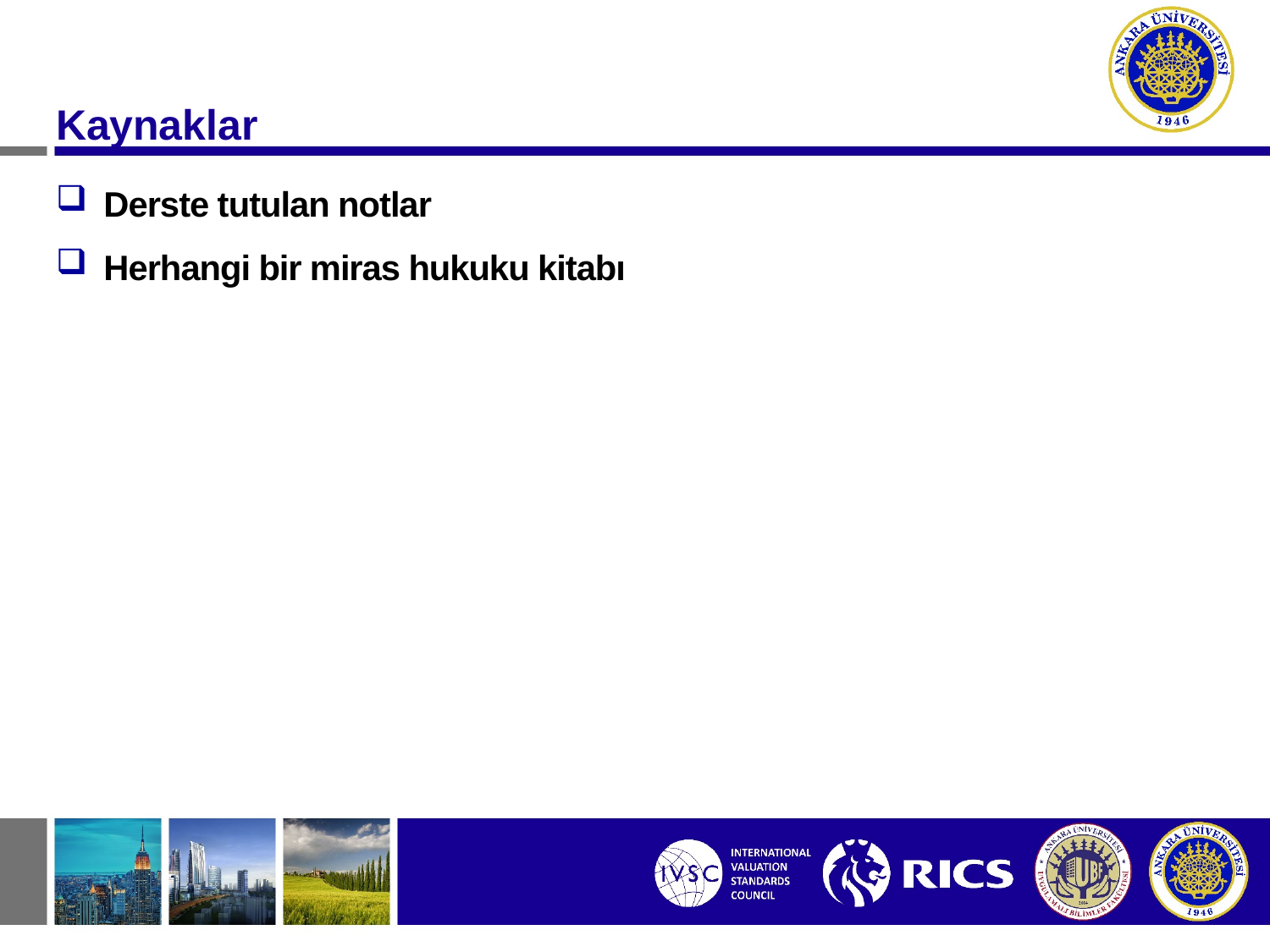

Kaynaklar
Derste tutulan notlar
Herhangi bir miras hukuku kitabı